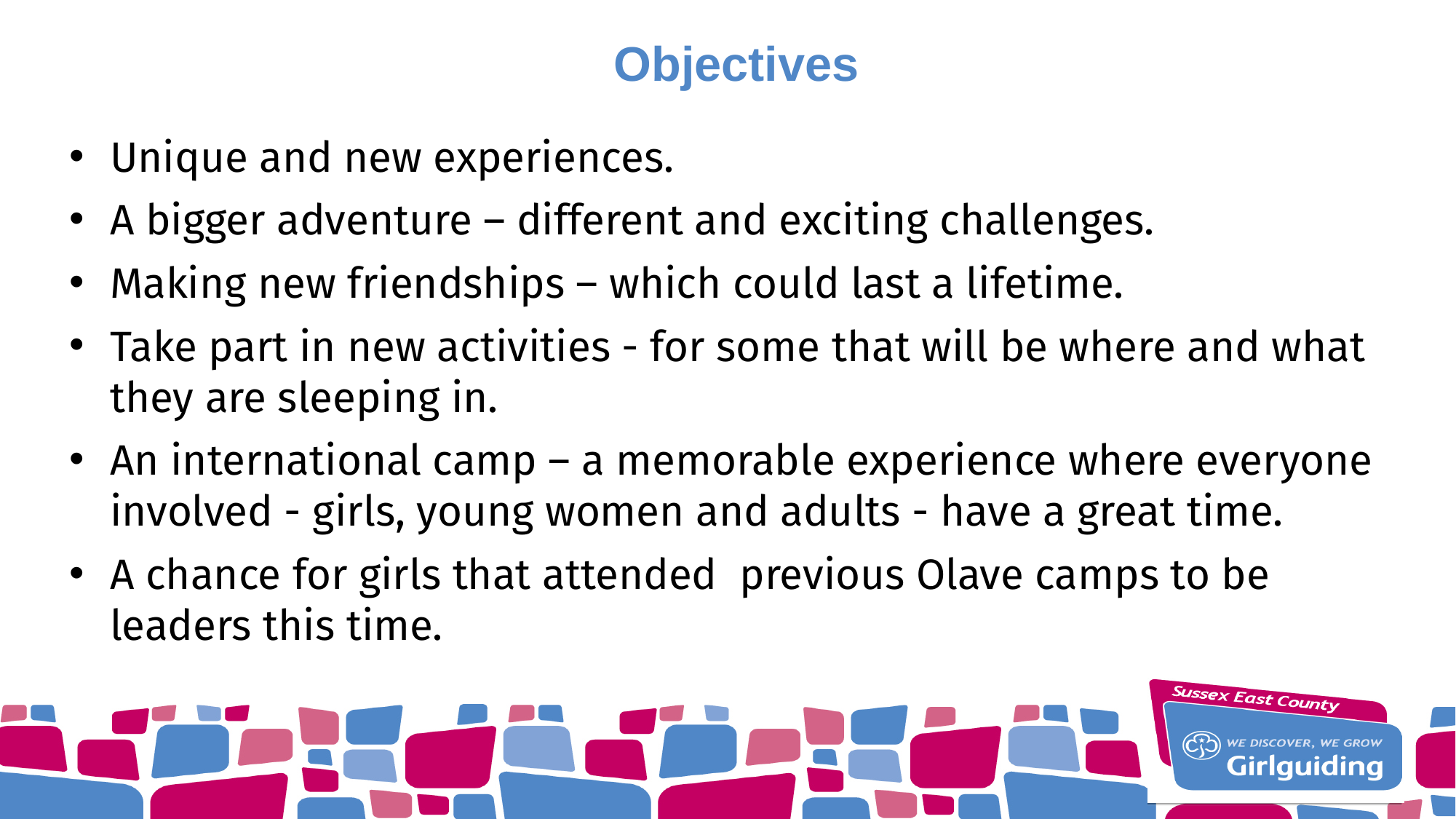

# Objectives
Unique and new experiences.
A bigger adventure – different and exciting challenges.
Making new friendships – which could last a lifetime.
Take part in new activities - for some that will be where and what they are sleeping in.
An international camp – a memorable experience where everyone involved - girls, young women and adults - have a great time.
A chance for girls that attended  previous Olave camps to be leaders this time.